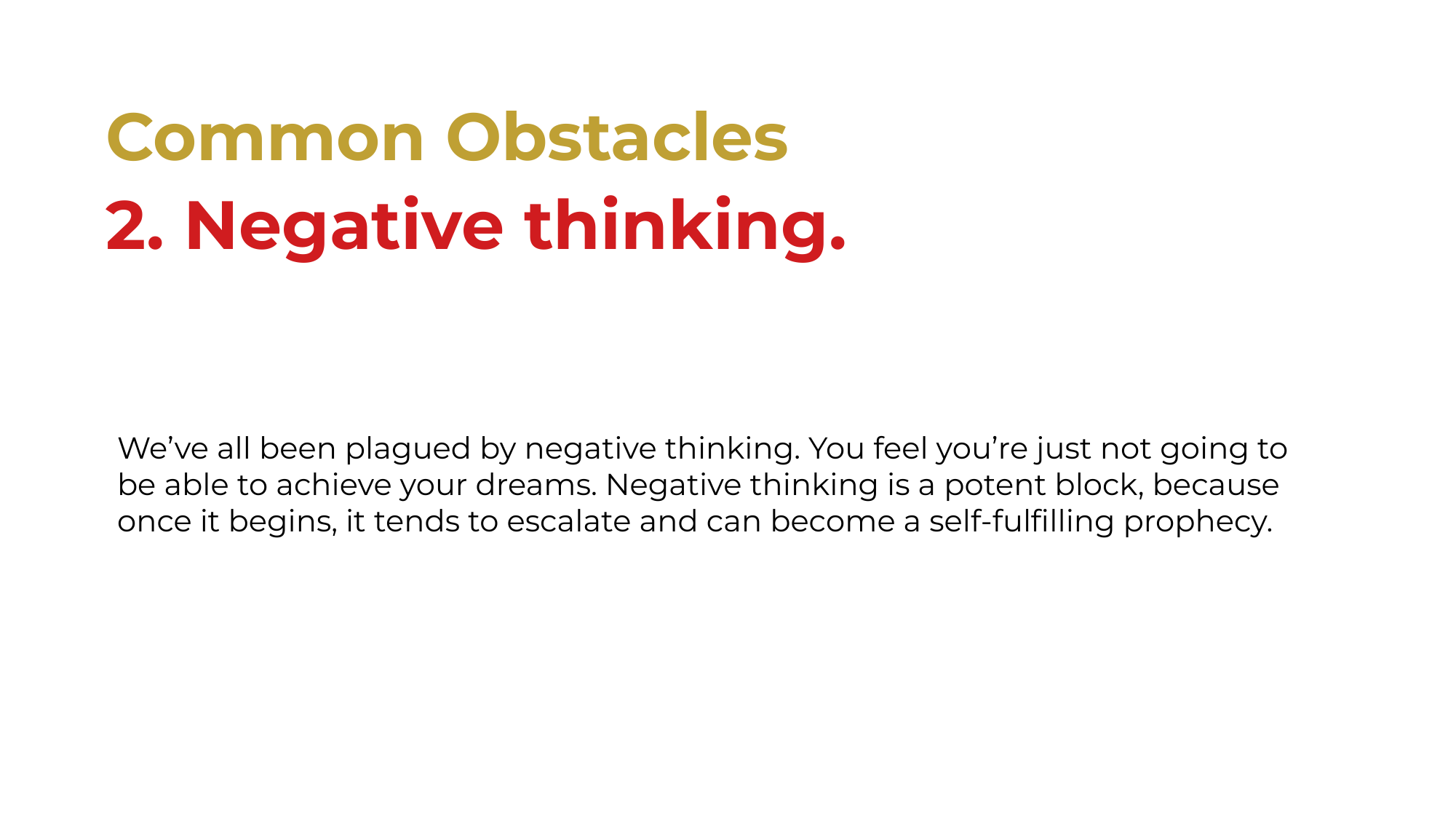

Common Obstacles
2. Negative thinking.
We’ve all been plagued by negative thinking. You feel you’re just not going to be able to achieve your dreams. Negative thinking is a potent block, because once it begins, it tends to escalate and can become a self-fulfilling prophecy.